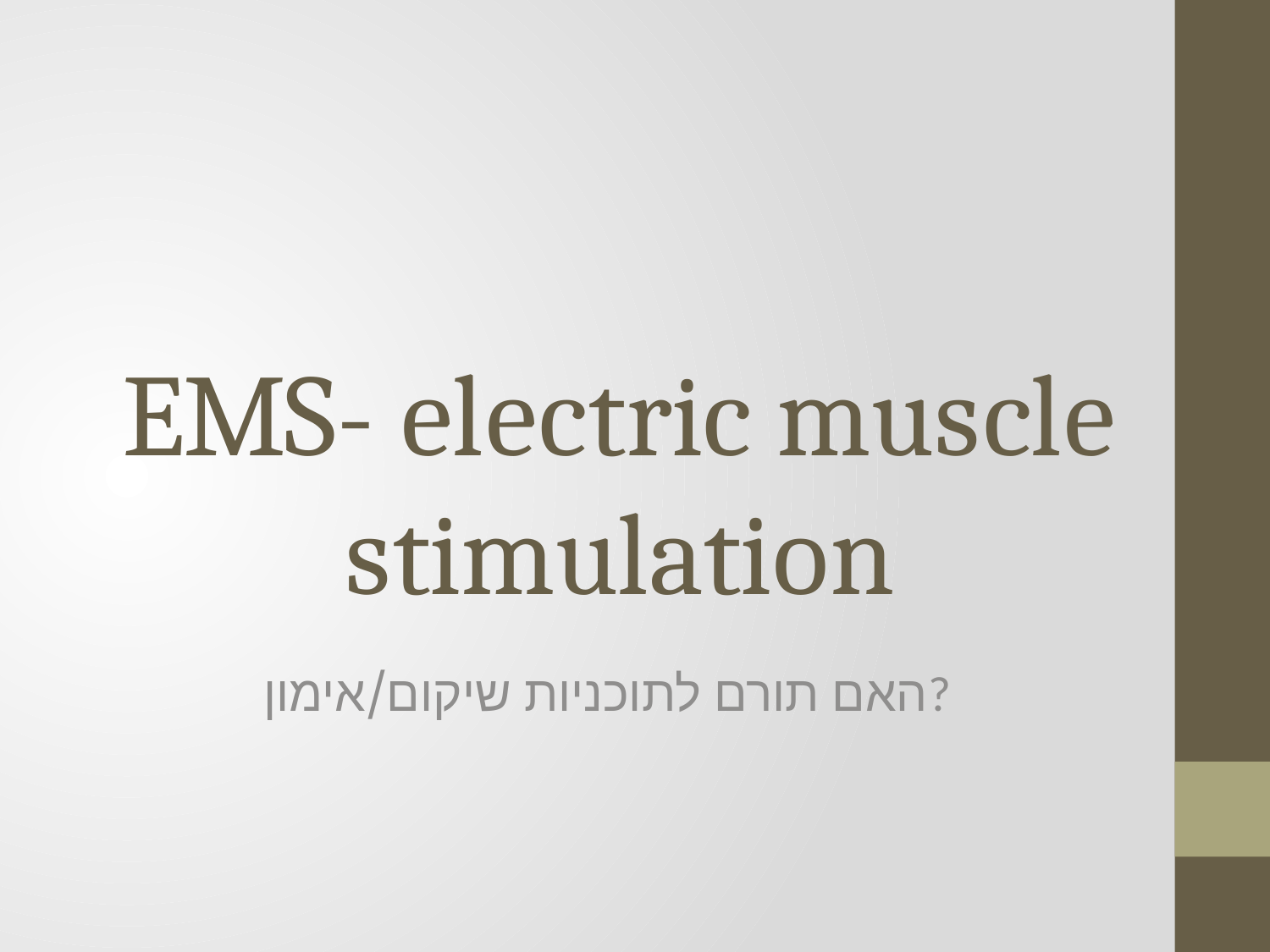

# EMS- electric muscle stimulation
האם תורם לתוכניות שיקום/אימון?